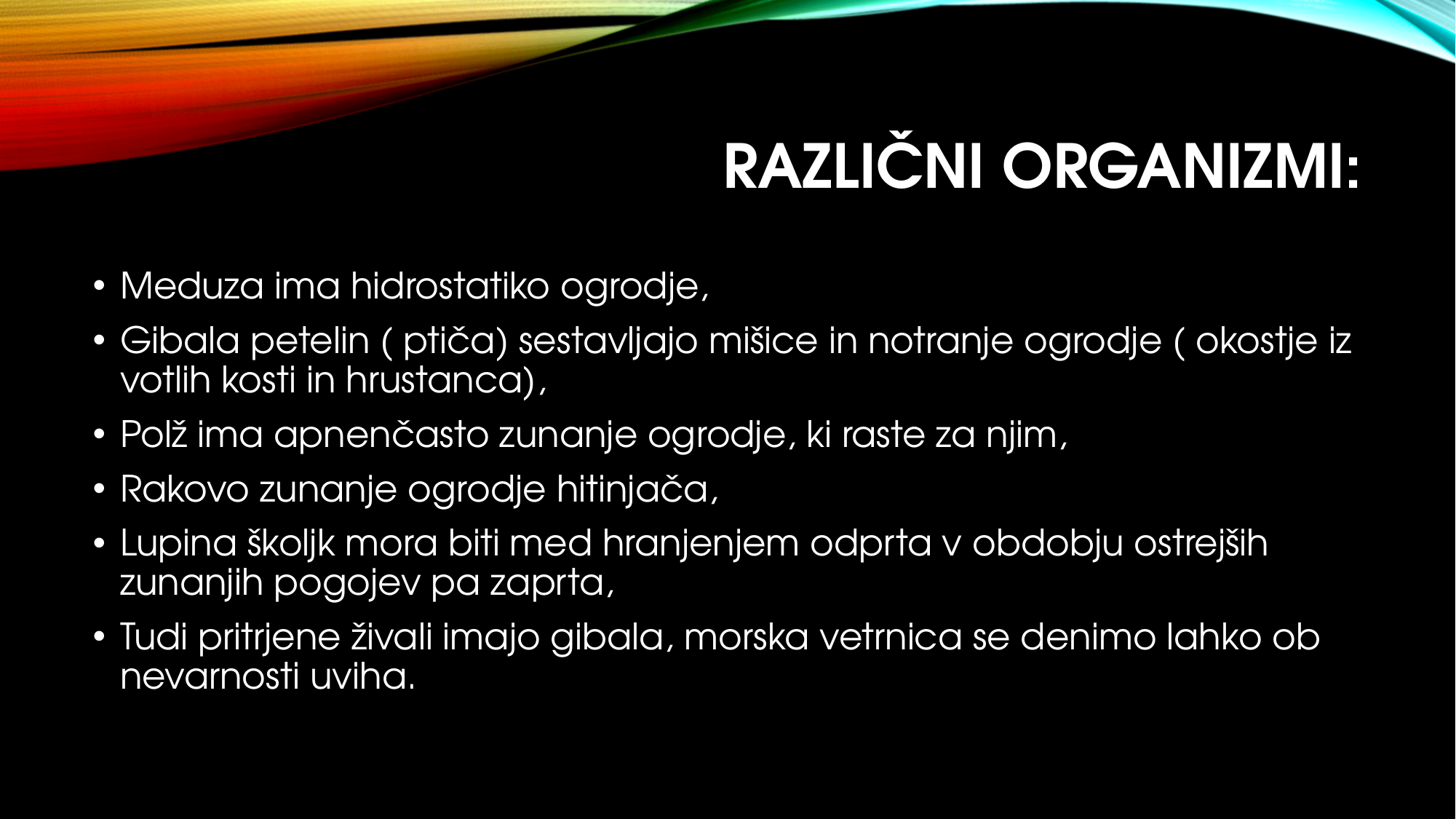

# RAZLIČNI ORGANIZMI:
Meduza ima hidrostatiko ogrodje,
Gibala petelin ( ptiča) sestavljajo mišice in notranje ogrodje ( okostje iz votlih kosti in hrustanca),
Polž ima apnenčasto zunanje ogrodje, ki raste za njim,
Rakovo zunanje ogrodje hitinjača,
Lupina školjk mora biti med hranjenjem odprta v obdobju ostrejših zunanjih pogojev pa zaprta,
Tudi pritrjene živali imajo gibala, morska vetrnica se denimo lahko ob nevarnosti uviha.